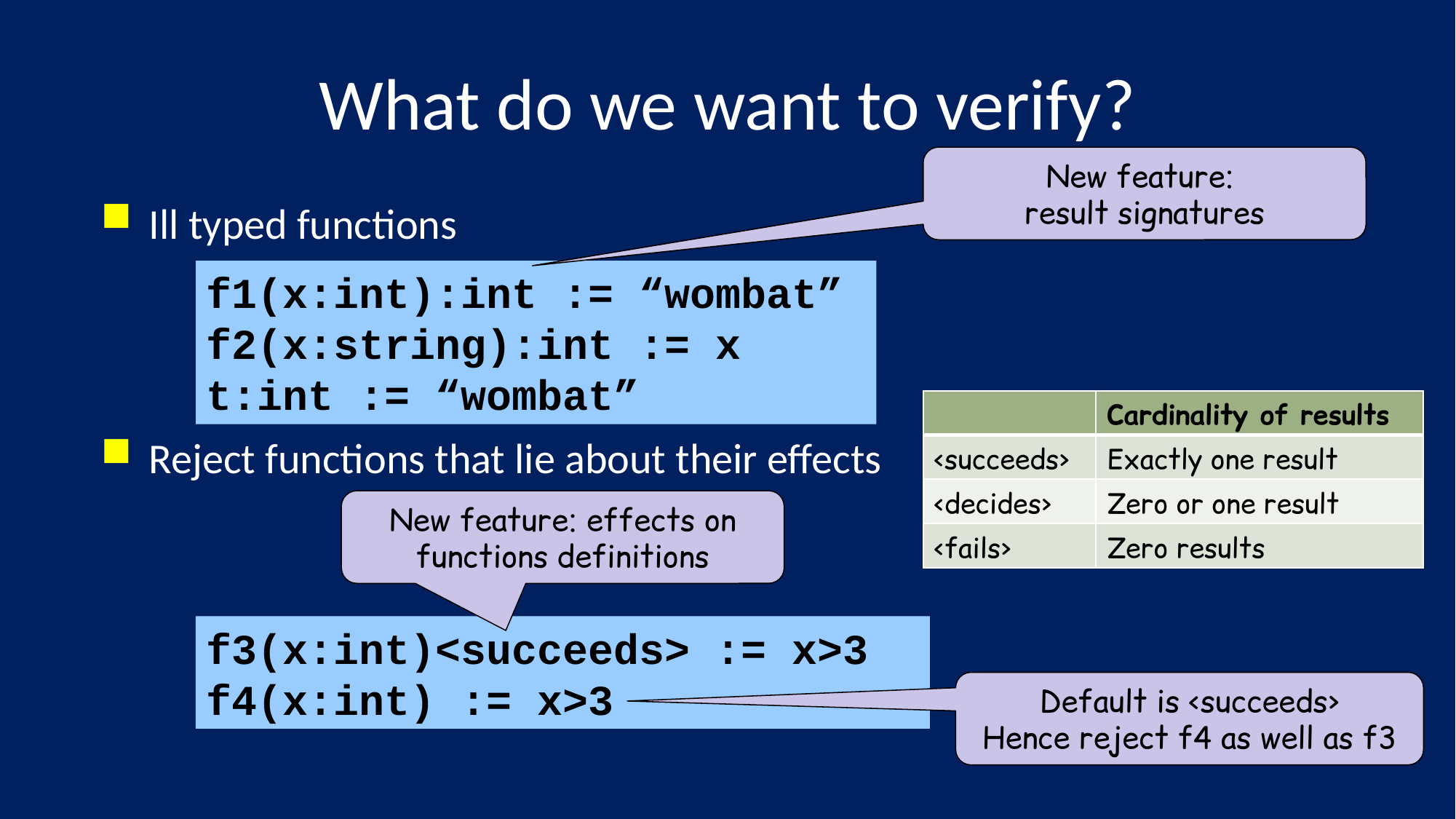

# What do we want to verify?
New feature:
result signatures
Ill typed functions

Reject functions that lie about their effects
f1(x:int):int := “wombat”
f2(x:string):int := x
t:int := “wombat”
|  | Cardinality of results |
| --- | --- |
| <succeeds> | Exactly one result |
| <decides> | Zero or one result |
| <fails> | Zero results |
New feature: effects on functions definitions
f3(x:int)<succeeds> := x>3
f4(x:int) := x>3
Default is <succeeds>
Hence reject f4 as well as f3